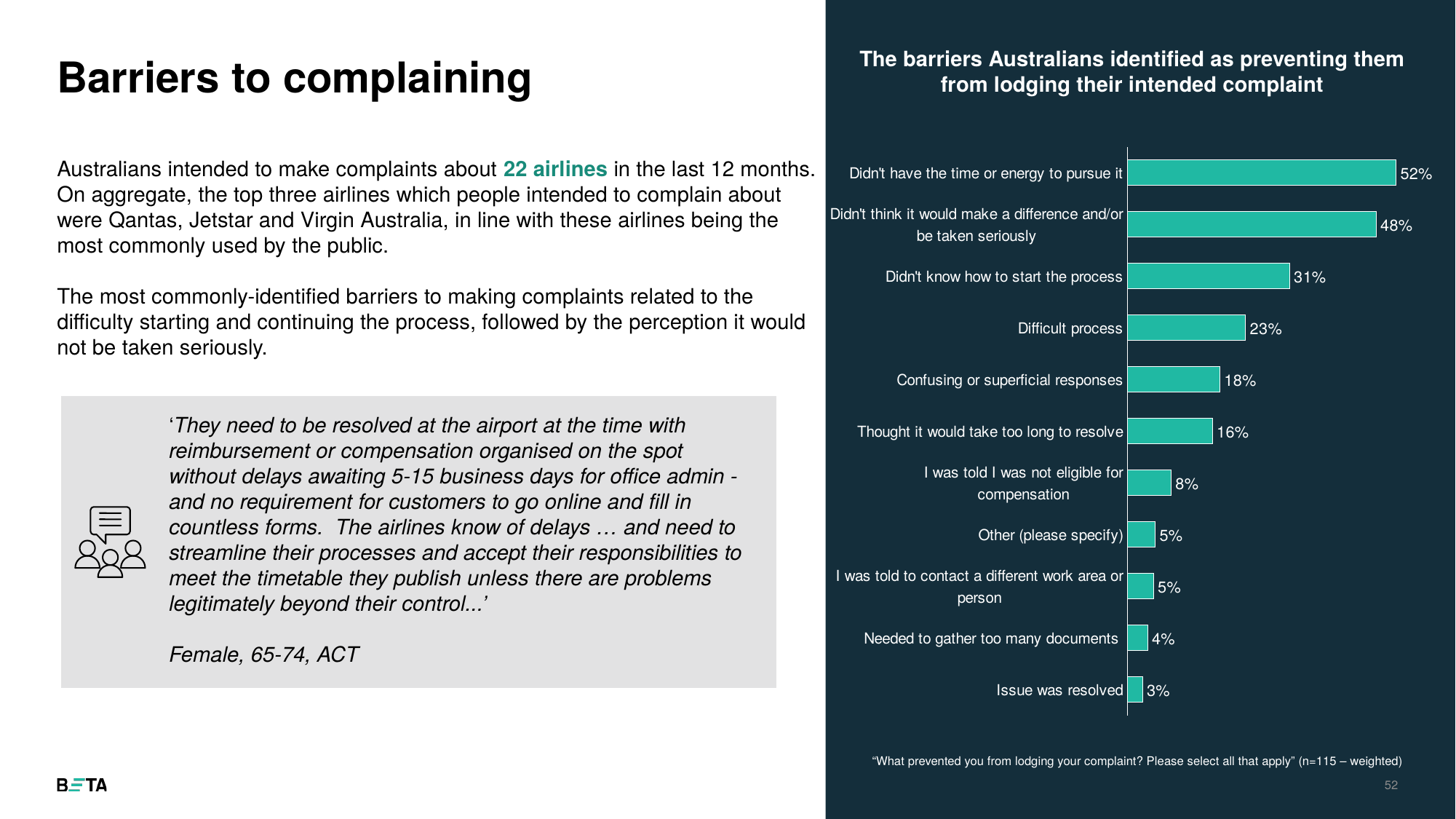

### Chart

| Category | Series 1 |
|---|---|
| Issue was resolved | 0.0290280417470077 |
| Needed to gather too many documents  | 0.0389108577222747 |
| I was told to contact a different work area or person | 0.050149375159284 |
| Other (please specify) | 0.053476316180225 |
| I was told I was not eligible for compensation | 0.0841154219690752 |
| Thought it would take too long to resolve | 0.163350351440488 |
| Confusing or superficial responses | 0.177824316792045 |
| Difficult process | 0.227288647644381 |
| Didn't know how to start the process | 0.311803216765896 |
| Didn't think it would make a difference and/or be taken seriously | 0.478450552415059 |
| Didn't have the time or energy to pursue it | 0.517138506931718 |
The barriers Australians identified as preventing them from lodging their intended complaint
# Barriers to complaining
Australians intended to make complaints about 22 airlines in the last 12 months. On aggregate, the top three airlines which people intended to complain about were Qantas, Jetstar and Virgin Australia, in line with these airlines being the most commonly used by the public.

The most commonly-identified barriers to making complaints related to the difficulty starting and continuing the process, followed by the perception it would not be taken seriously.
|  |
| --- |
‘They need to be resolved at the airport at the time with reimbursement or compensation organised on the spot without delays awaiting 5-15 business days for office admin - and no requirement for customers to go online and fill in countless forms.  The airlines know of delays … and need to streamline their processes and accept their responsibilities to meet the timetable they publish unless there are problems legitimately beyond their control...’

Female, 65-74, ACT

“What prevented you from lodging your complaint? Please select all that apply” (n=115 – weighted)
52
52